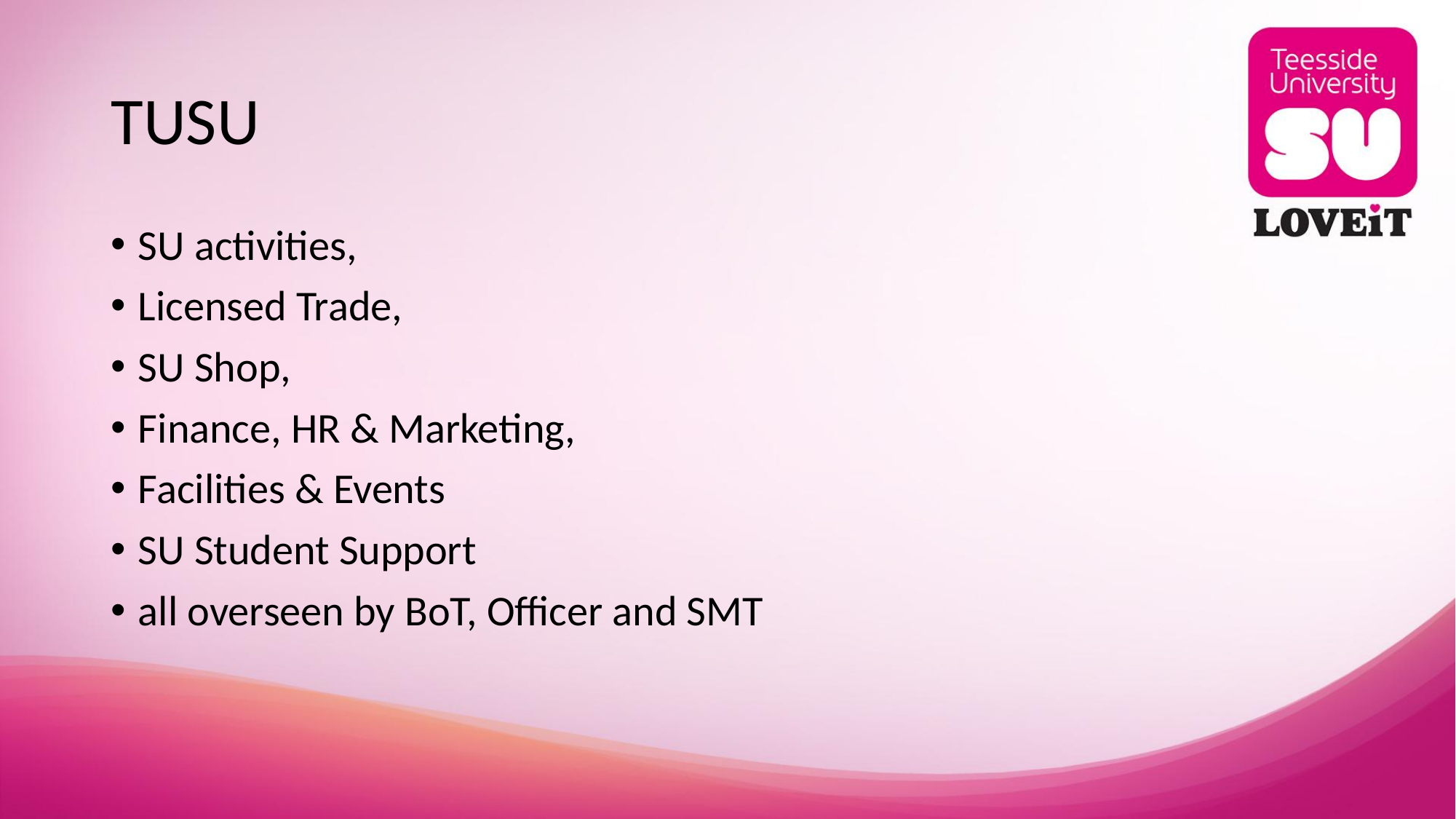

# TUSU
SU activities,
Licensed Trade,
SU Shop,
Finance, HR & Marketing,
Facilities & Events
SU Student Support
all overseen by BoT, Officer and SMT